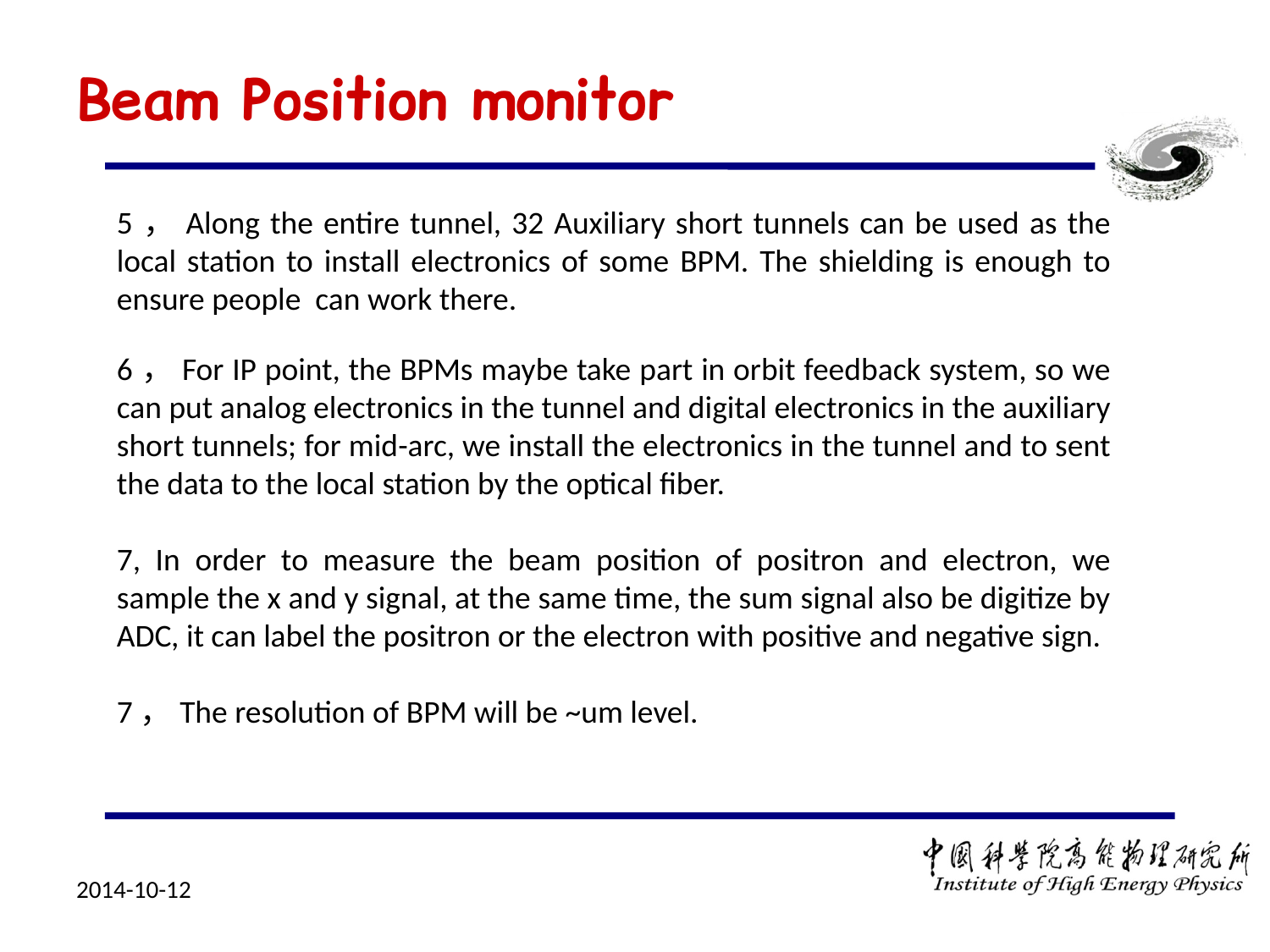

# Beam Position monitor
5，Along the entire tunnel, 32 Auxiliary short tunnels can be used as the local station to install electronics of some BPM. The shielding is enough to ensure people  can work there.
6，For IP point, the BPMs maybe take part in orbit feedback system, so we can put analog electronics in the tunnel and digital electronics in the auxiliary short tunnels; for mid-arc, we install the electronics in the tunnel and to sent the data to the local station by the optical fiber.

7, In order to measure the beam position of positron and electron, we sample the x and y signal, at the same time, the sum signal also be digitize by ADC, it can label the positron or the electron with positive and negative sign.

7，The resolution of BPM will be ~um level.
2014-10-12